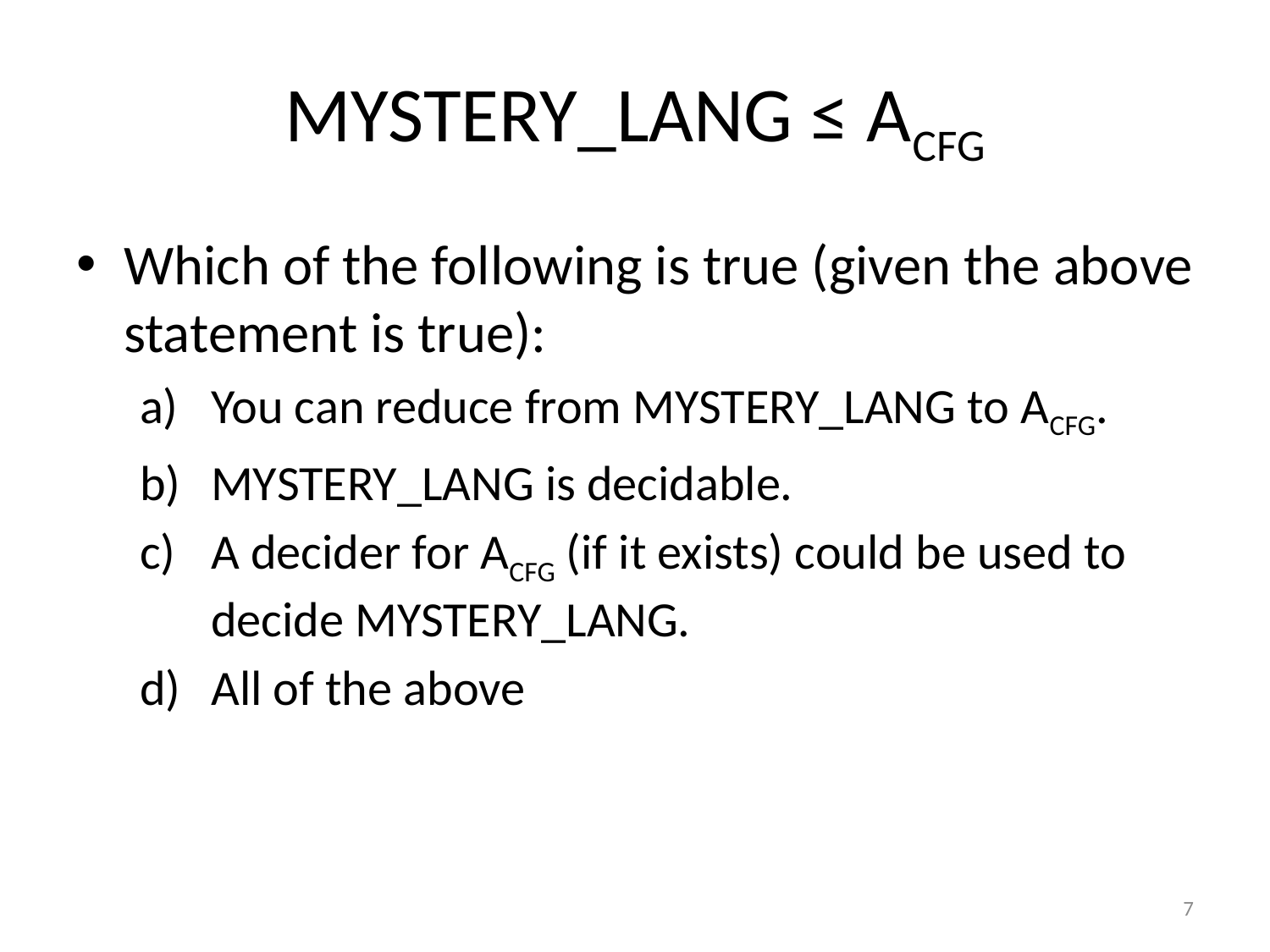

# MYSTERY_LANG ≤ ACFG
Which of the following is true (given the above statement is true):
You can reduce from MYSTERY_LANG to ACFG.
MYSTERY_LANG is decidable.
A decider for ACFG (if it exists) could be used to decide MYSTERY_LANG.
All of the above
7